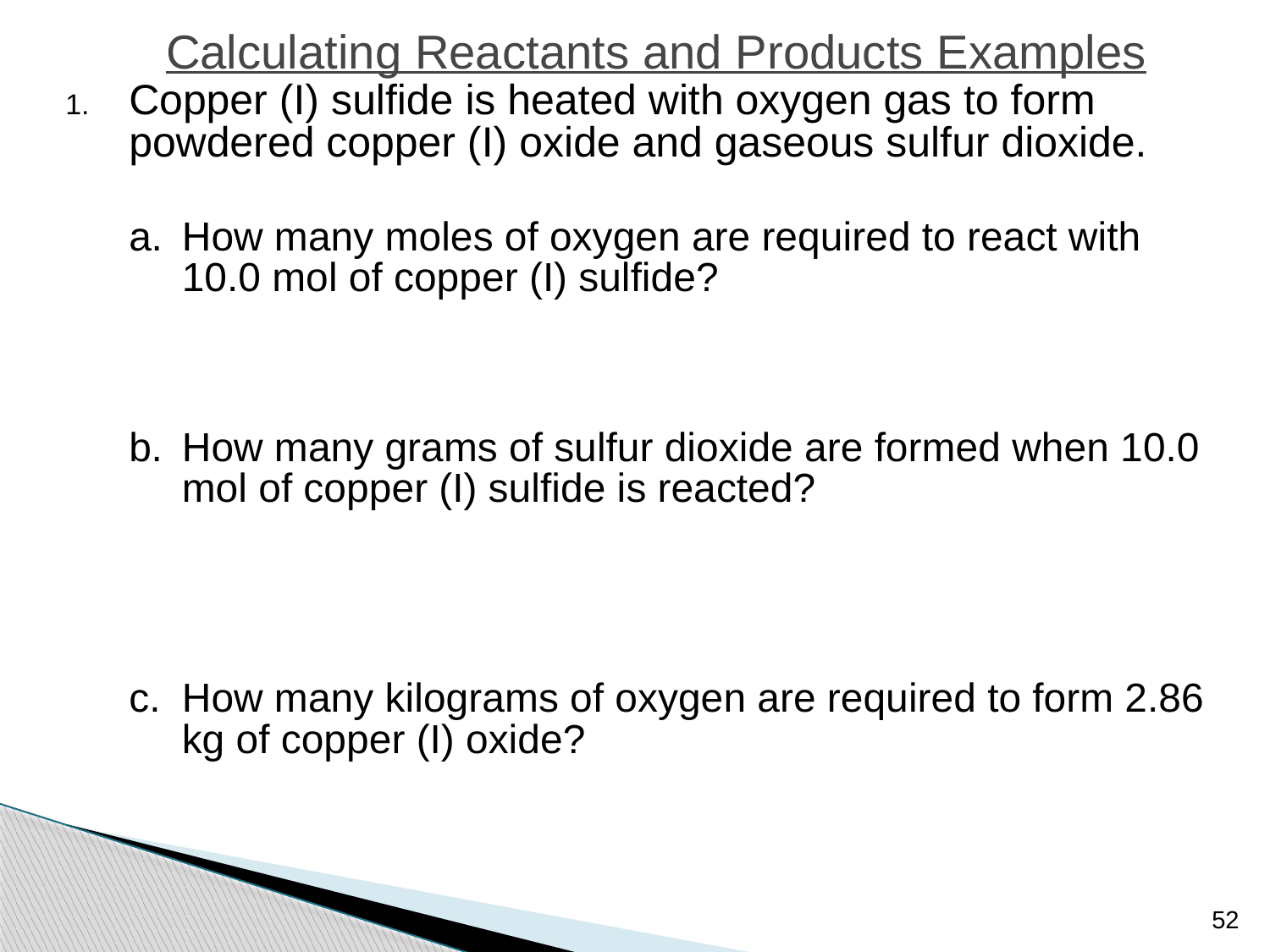

# Calculating Reactants and Products Examples
Copper (I) sulfide is heated with oxygen gas to form powdered copper (I) oxide and gaseous sulfur dioxide.
How many moles of oxygen are required to react with 10.0 mol of copper (I) sulfide?
How many grams of sulfur dioxide are formed when 10.0 mol of copper (I) sulfide is reacted?
How many kilograms of oxygen are required to form 2.86 kg of copper (I) oxide?
52